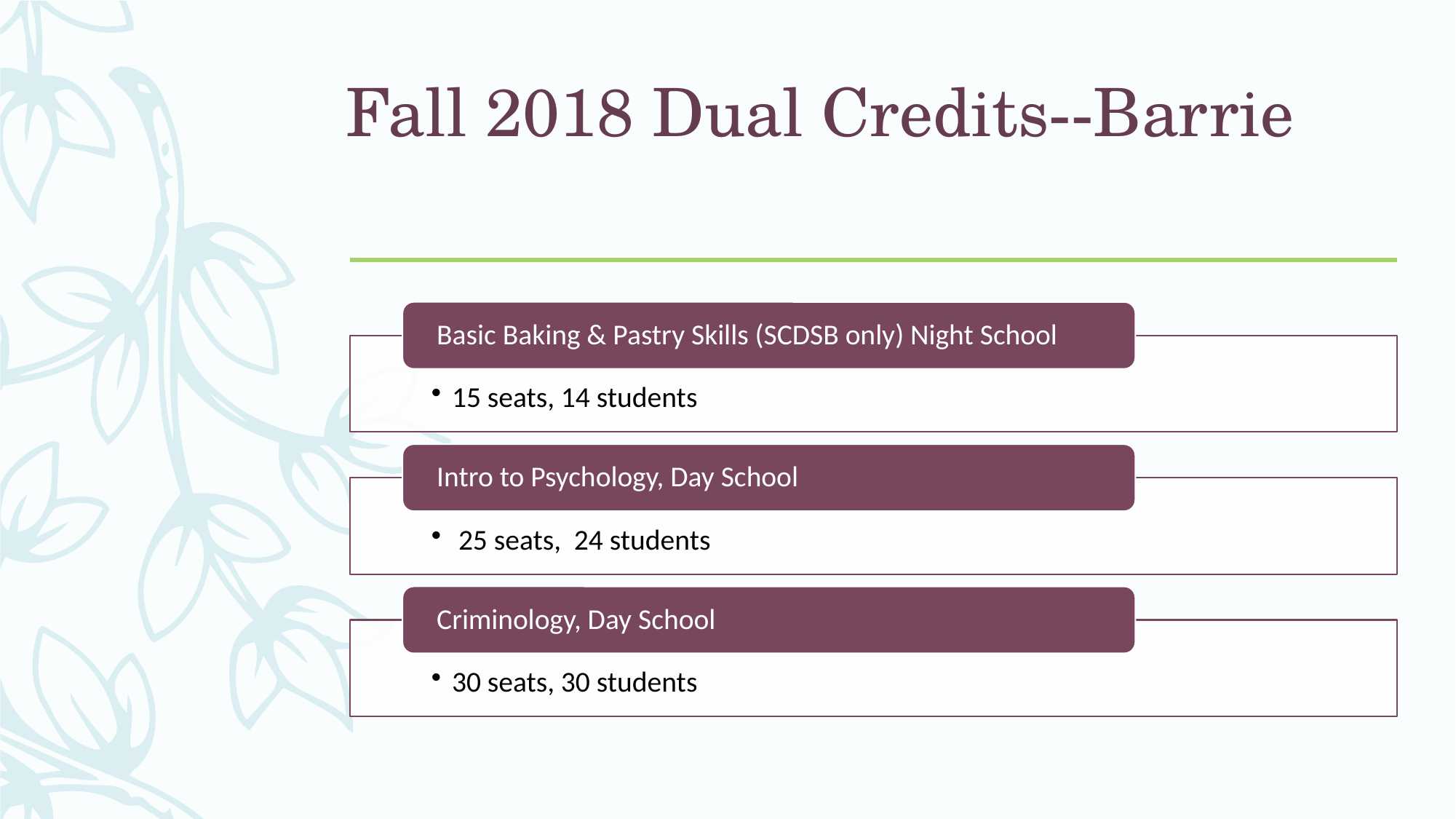

# Fall 2018 Dual Credits--Barrie
15 seats, 14 students
Basic Baking & Pastry Skills (SCDSB only) Night School
 25 seats,  24 students
Intro to Psychology, Day School
30 seats, 30 students
Criminology, Day School